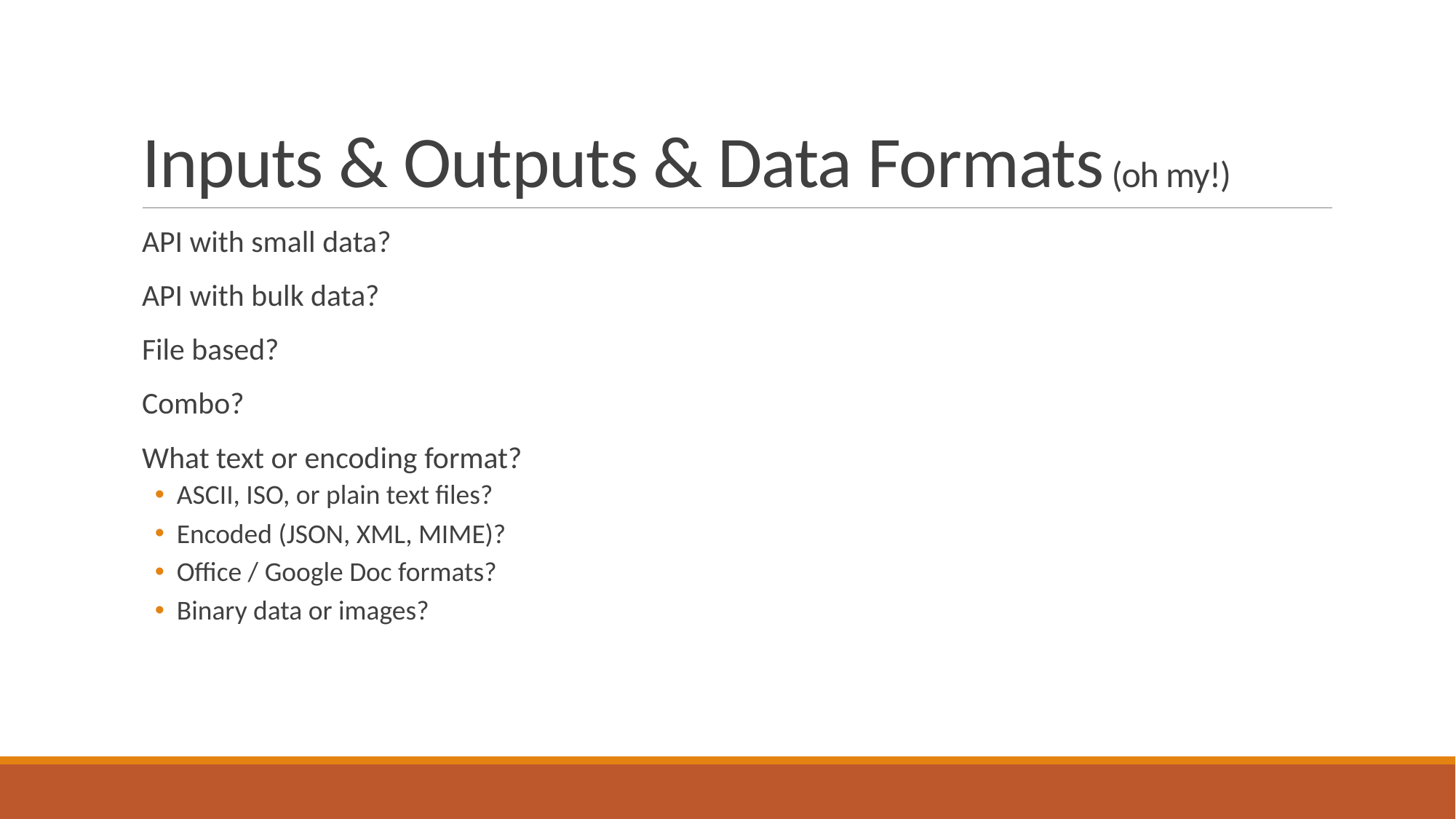

# Inputs & Outputs & Data Formats (oh my!)
API with small data?
API with bulk data?
File based?
Combo?
What text or encoding format?
ASCII, ISO, or plain text files?
Encoded (JSON, XML, MIME)?
Office / Google Doc formats?
Binary data or images?